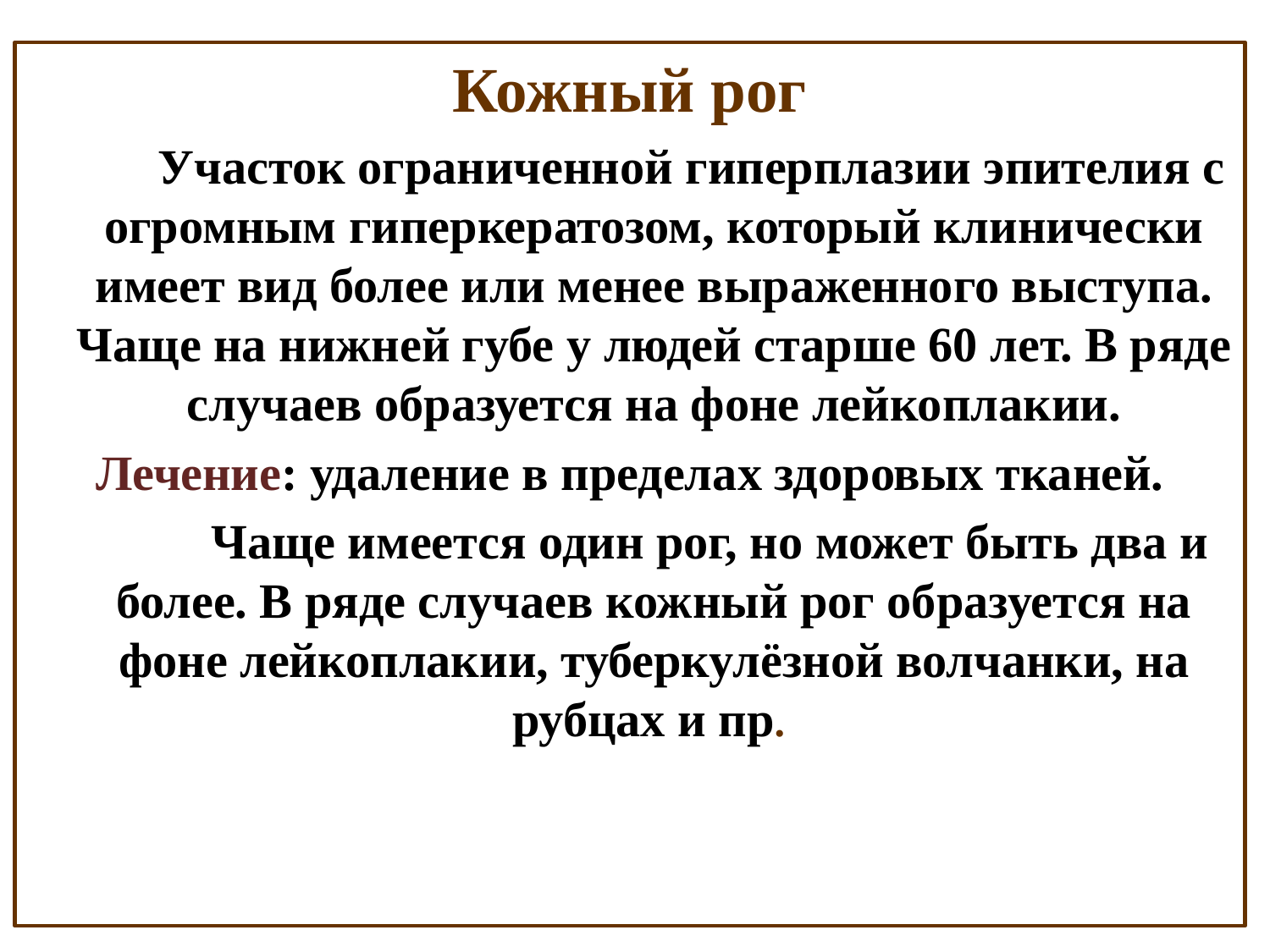

Кожный рог
          Участок ограниченной гиперплазии эпителия с огромным гиперкератозом, который клинически имеет вид более или менее выраженного выступа. Чаще на нижней губе у людей старше 60 лет. В ряде случаев образуется на фоне лейкоплакии.
Лечение: удаление в пределах здоровых тканей.
             Чаще имеется один рог, но может быть два и более. В ряде случаев кожный рог образуется на фоне лейкоплакии, туберкулёзной волчанки, на рубцах и пр.
#